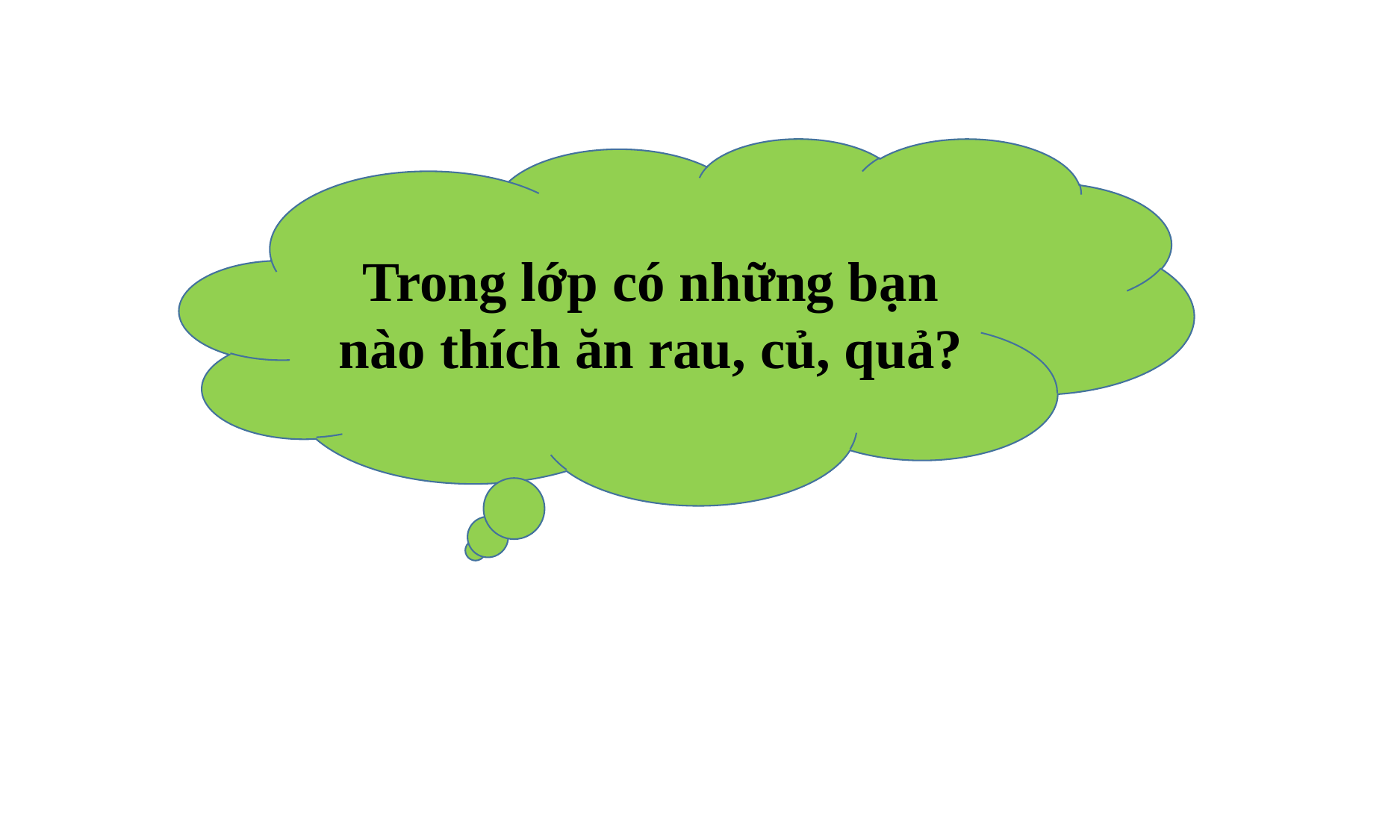

Trong lớp có những bạn nào thích ăn rau, củ, quả?